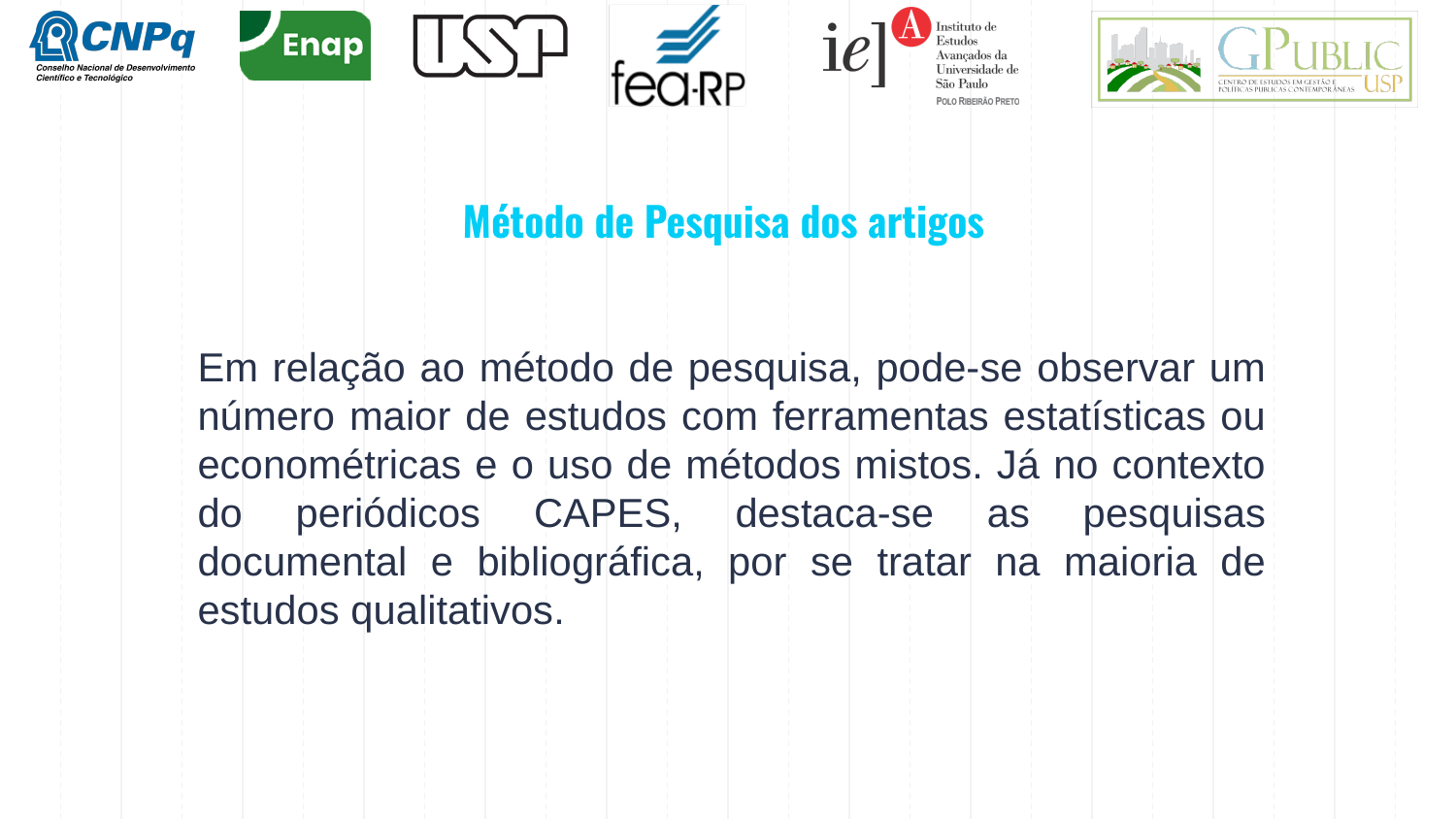

# Método de Pesquisa dos artigos
Em relação ao método de pesquisa, pode-se observar um número maior de estudos com ferramentas estatísticas ou econométricas e o uso de métodos mistos. Já no contexto do periódicos CAPES, destaca-se as pesquisas documental e bibliográfica, por se tratar na maioria de estudos qualitativos.

18